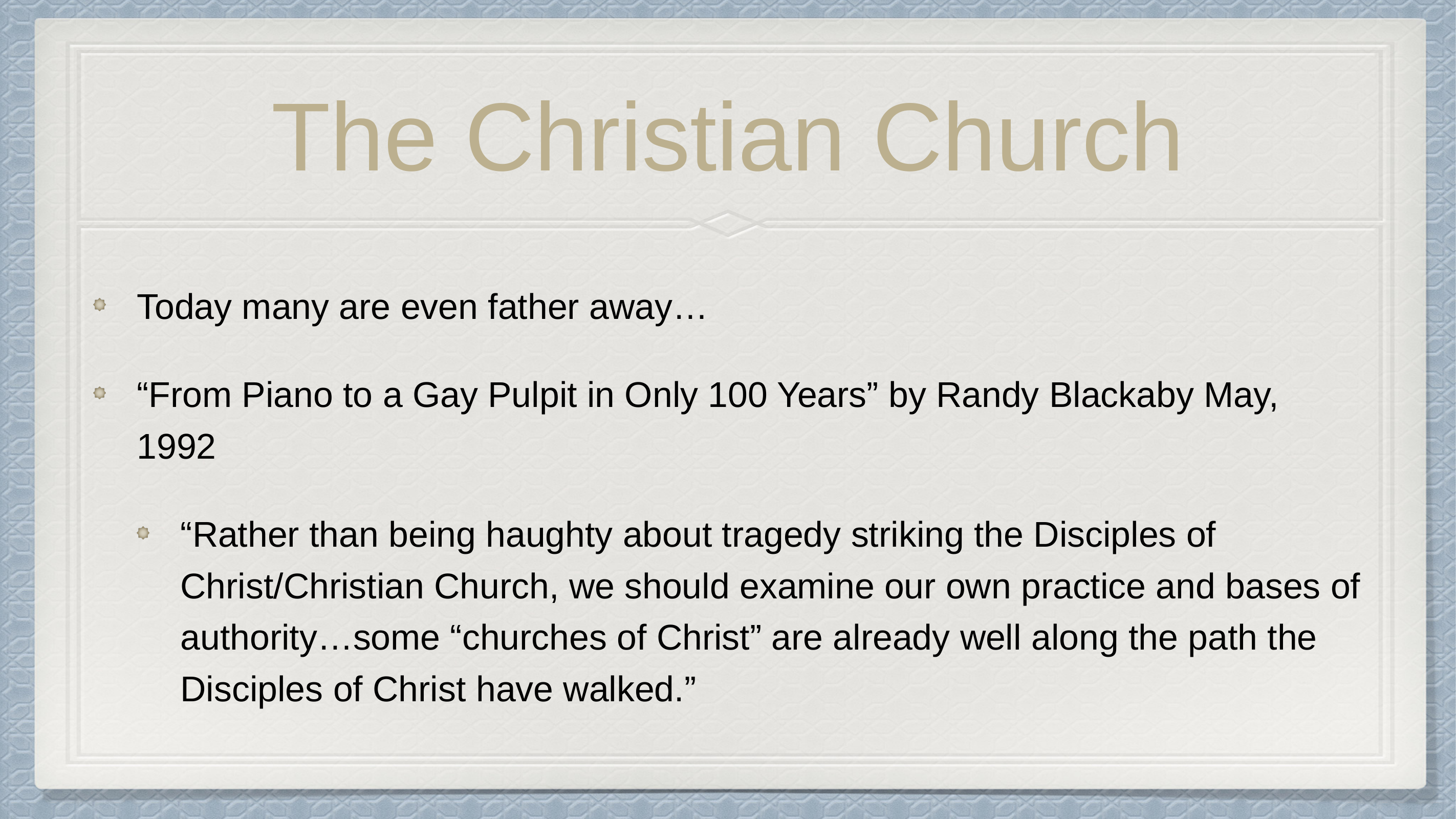

# The Christian Church
Today many are even father away…
“From Piano to a Gay Pulpit in Only 100 Years” by Randy Blackaby May, 1992
“Rather than being haughty about tragedy striking the Disciples of Christ/Christian Church, we should examine our own practice and bases of authority…some “churches of Christ” are already well along the path the Disciples of Christ have walked.”